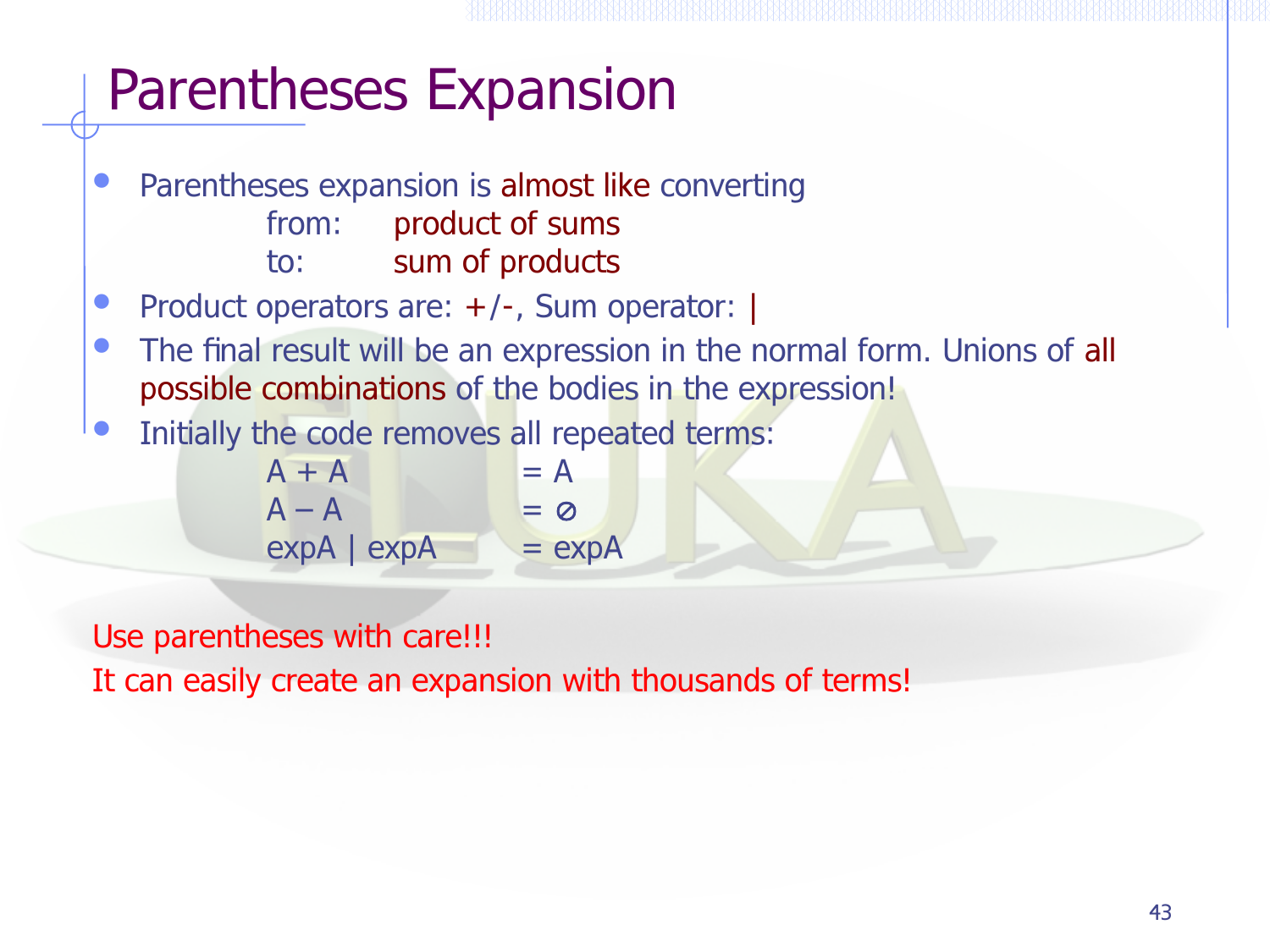

# Parentheses Expansion
Parentheses expansion is almost like converting
	from:	product of sums
	to:	sum of products
Product operators are: +/-, Sum operator: |
The final result will be an expression in the normal form. Unions of all possible combinations of the bodies in the expression!
Initially the code removes all repeated terms:
	A + A		= A
	A – A		= ∅
	expA | expA	= expA

Use parentheses with care!!!
It can easily create an expansion with thousands of terms!
43